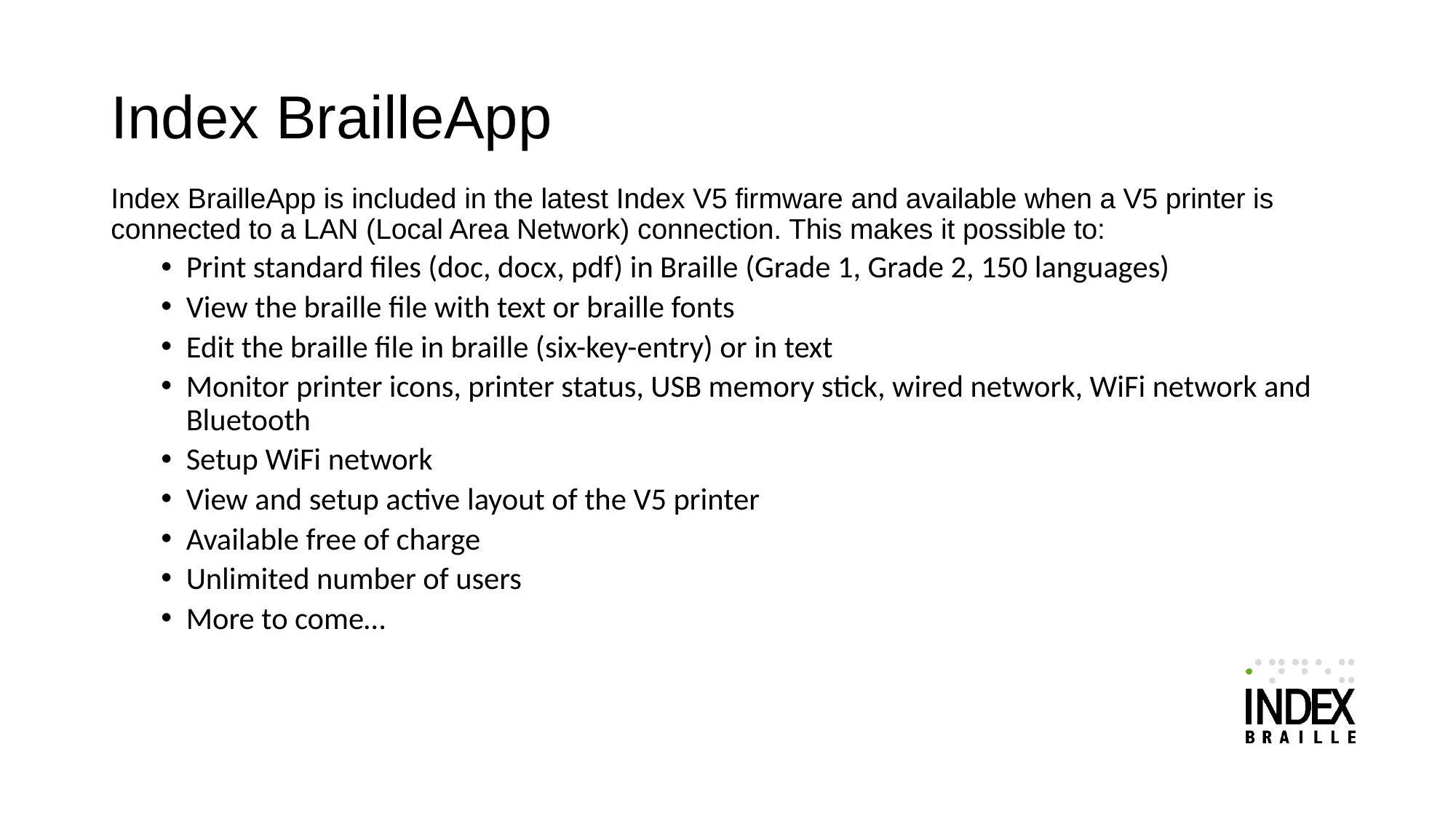

# Index BrailleApp
Index BrailleApp is included in the latest Index V5 firmware and available when a V5 printer is connected to a LAN (Local Area Network) connection. This makes it possible to:
Print standard files (doc, docx, pdf) in Braille (Grade 1, Grade 2, 150 languages)
View the braille file with text or braille fonts
Edit the braille file in braille (six-key-entry) or in text
Monitor printer icons, printer status, USB memory stick, wired network, WiFi network and Bluetooth
Setup WiFi network
View and setup active layout of the V5 printer
Available free of charge
Unlimited number of users
More to come…